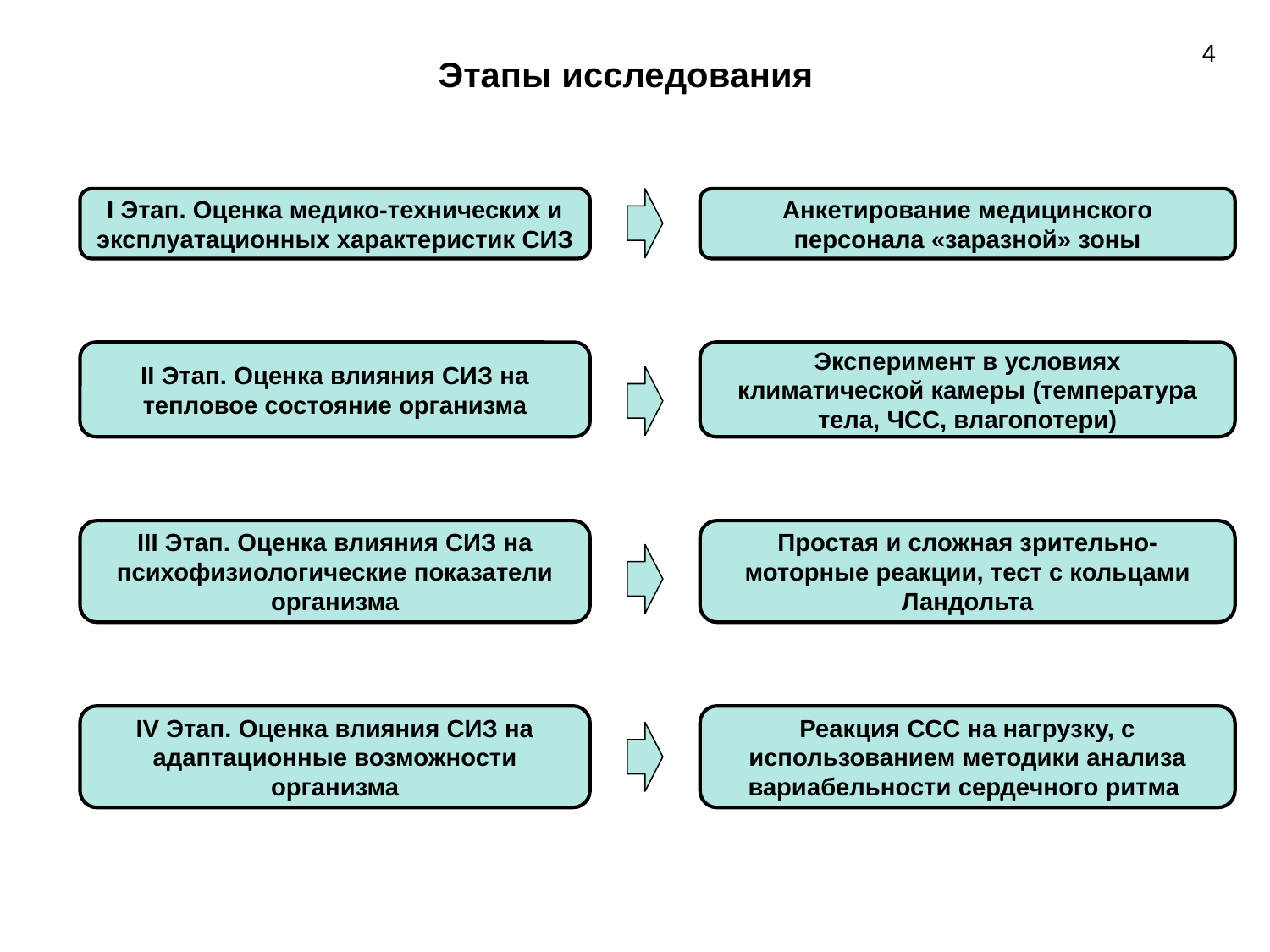

4
Этапы исследования

I Этап. Оценка медико-технических и эксплуатационных характеристик СИЗ

Анкетирование медицинского персонала «заразной» зоны

II Этап. Оценка влияния СИЗ на тепловое состояние организма

Эксперимент в условиях климатической камеры (температура тела, ЧСС, влагопотери)

III Этап. Оценка влияния СИЗ на психофизиологические показатели организма

Простая и сложная зрительно-моторные реакции, тест с кольцами Ландольта

IV Этап. Оценка влияния СИЗ на адаптационные возможности организма

Реакция ССС на нагрузку, с использованием методики анализа вариабельности сердечного ритма